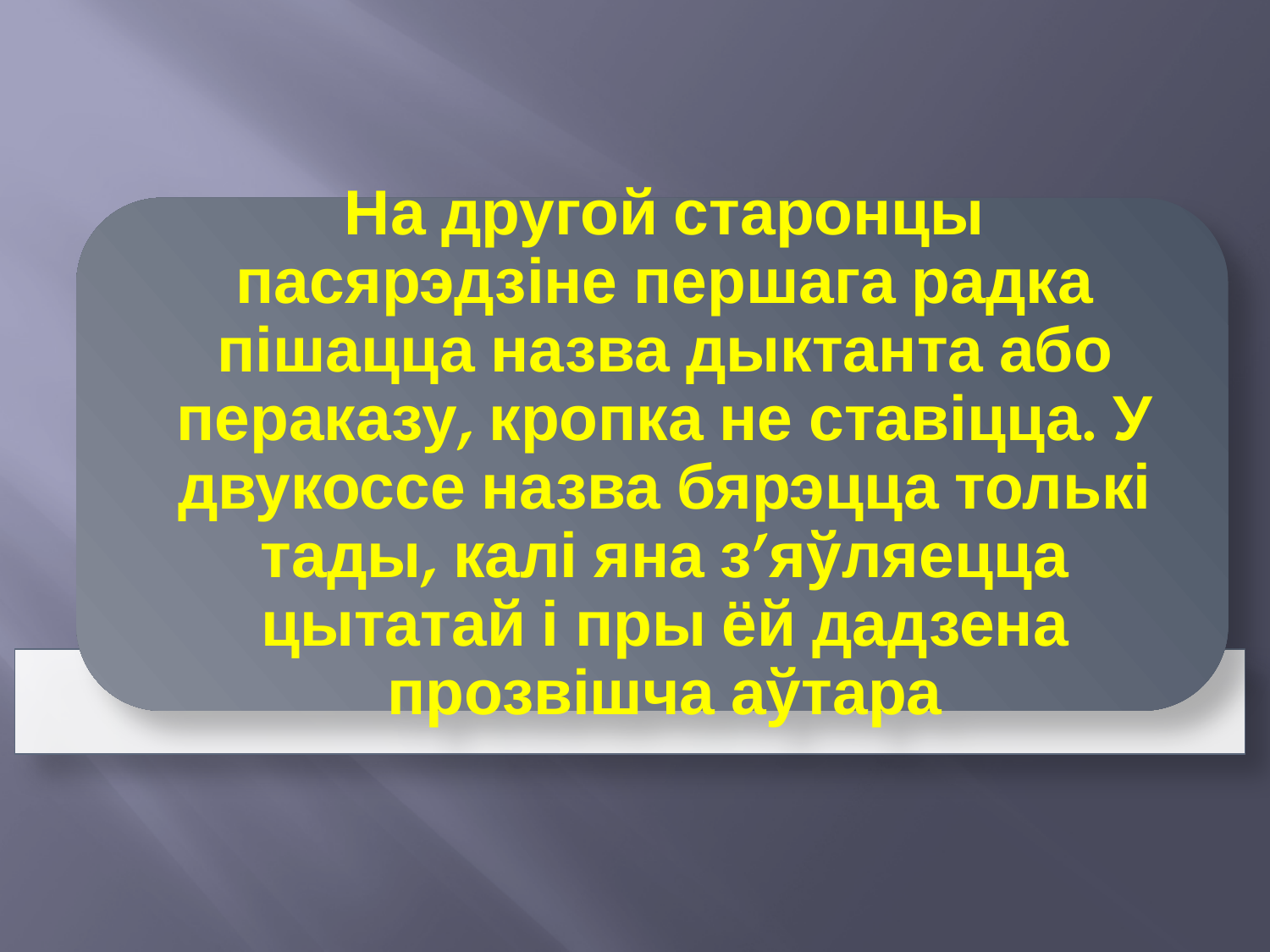

На другой старонцы пасярэдзіне першага радка пішацца назва дыктанта або пераказу, кропка не ставіцца. У двукоссе назва бярэцца толькі тады, калі яна з’яўляецца цытатай і пры ёй дадзена прозвішча аўтара